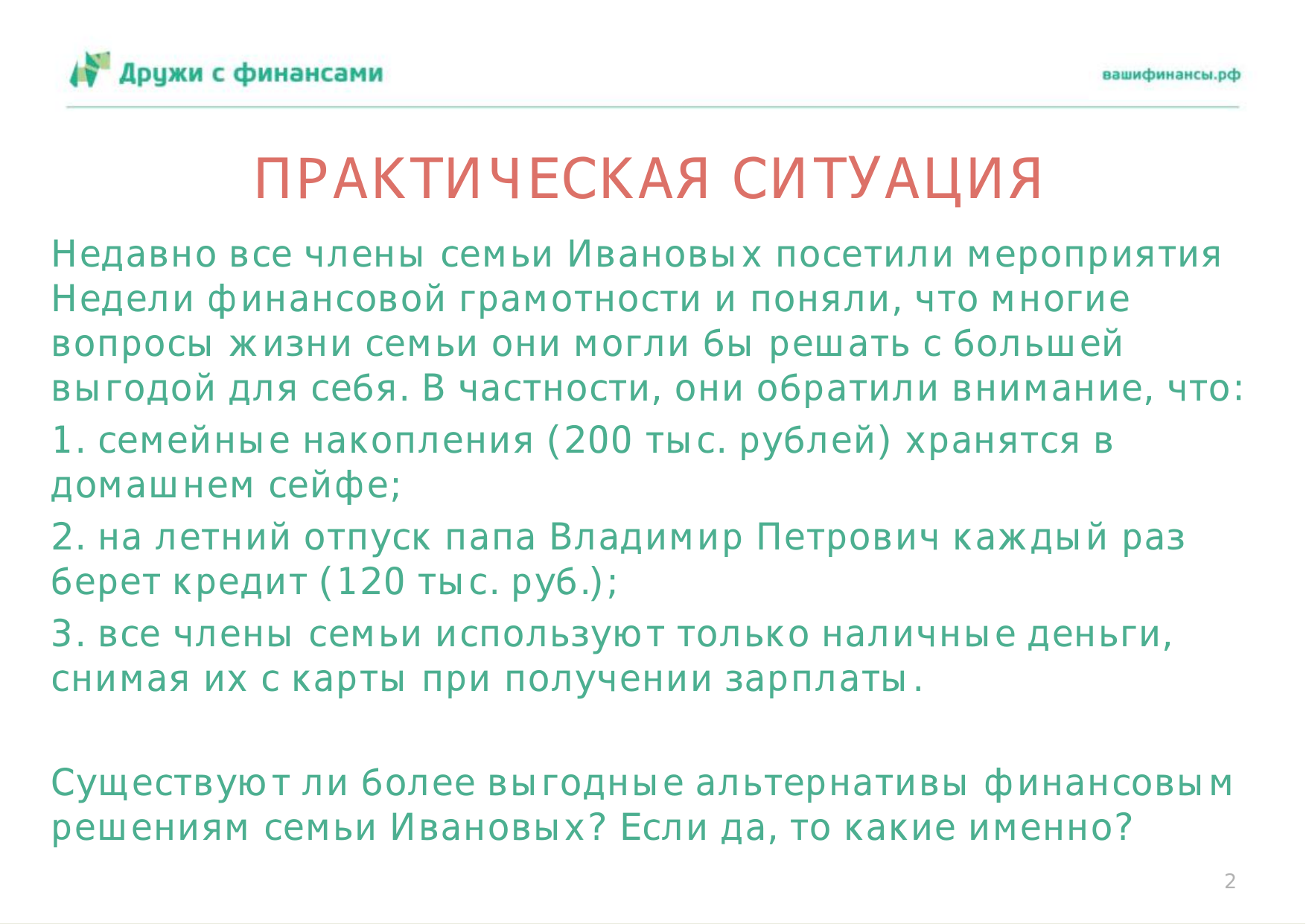

# ПРАКТИЧЕСКАЯ СИТУАЦИЯ
Недавно все члены семьи Ивановых посетили мероприятия Недели финансовой грамотности и поняли, что многие вопросы жизни семьи они могли бы решать с большей выгодой для себя. В частности, они обратили внимание, что:
1. семейные накопления (200 тыс. рублей) хранятся в домашнем сейфе;
2. на летний отпуск папа Владимир Петрович каждый раз берет кредит (120 тыс. руб.);
3. все члены семьи используют только наличные деньги, снимая их с карты при получении зарплаты.

Существуют ли более выгодные альтернативы финансовым решениям семьи Ивановых? Если да, то какие именно?

2